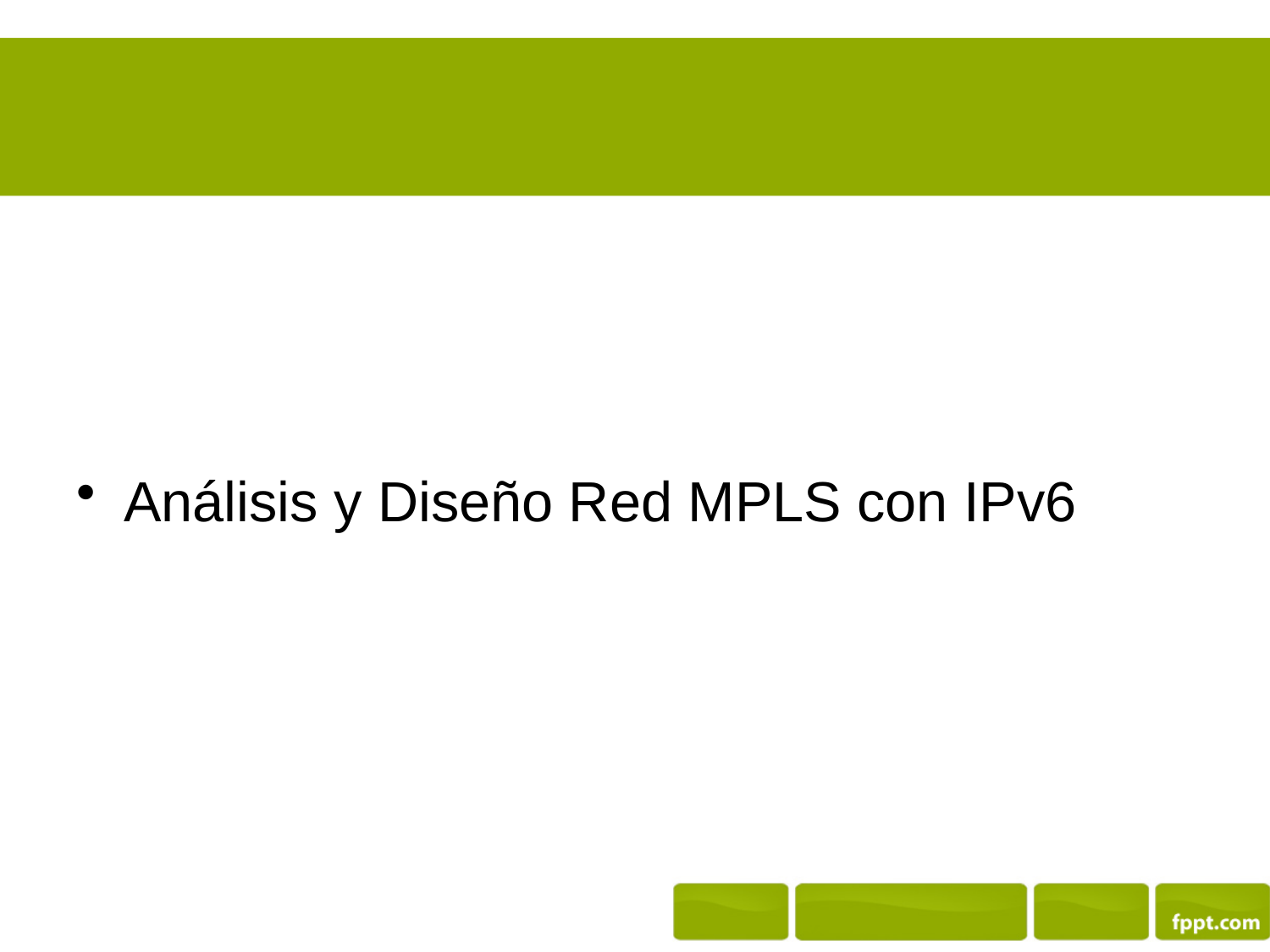

Análisis y Diseño Red MPLS con IPv6